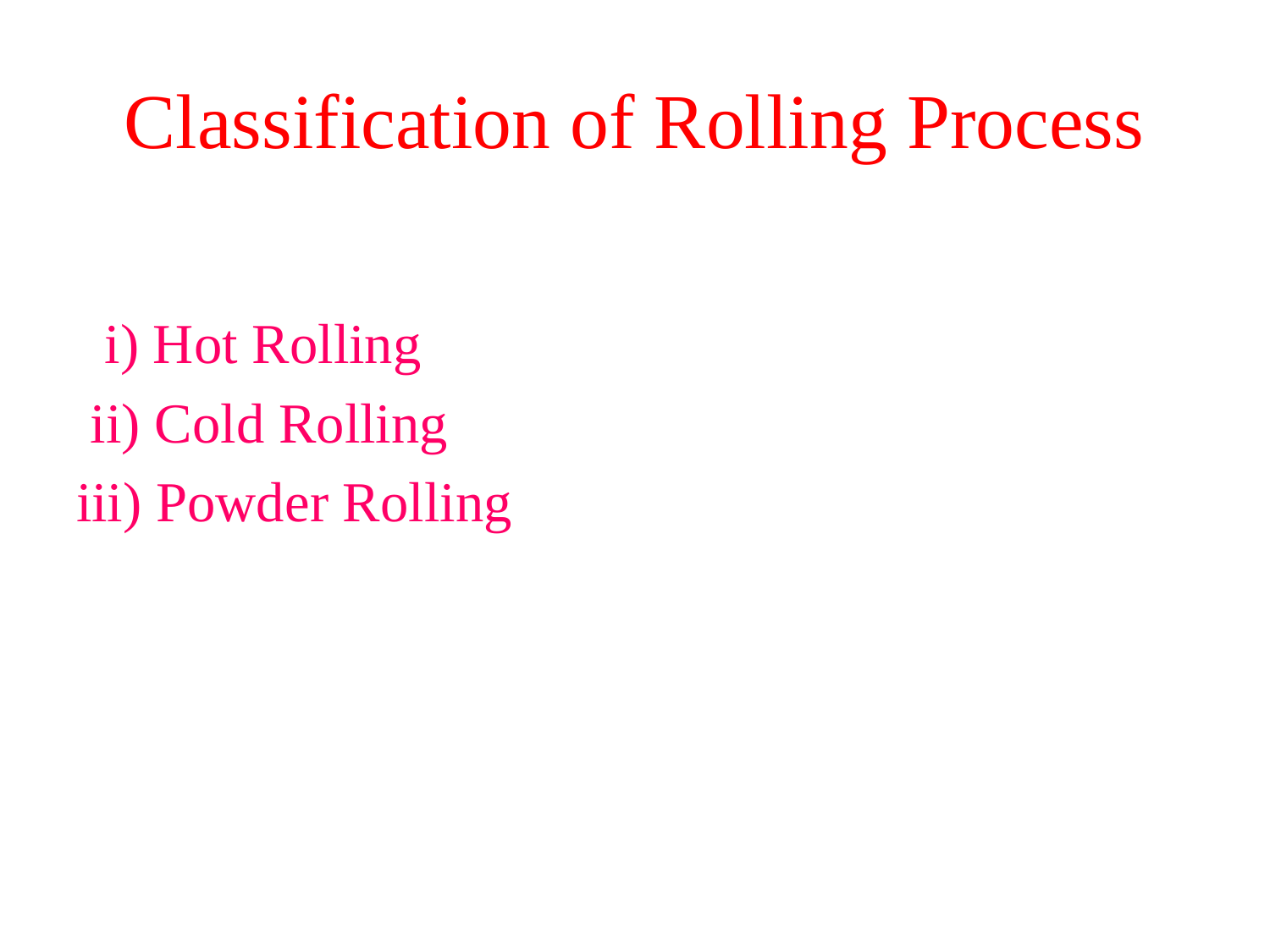

# Classification of Rolling Process

  i) Hot Rolling
 ii) Cold Rolling
iii) Powder Rolling